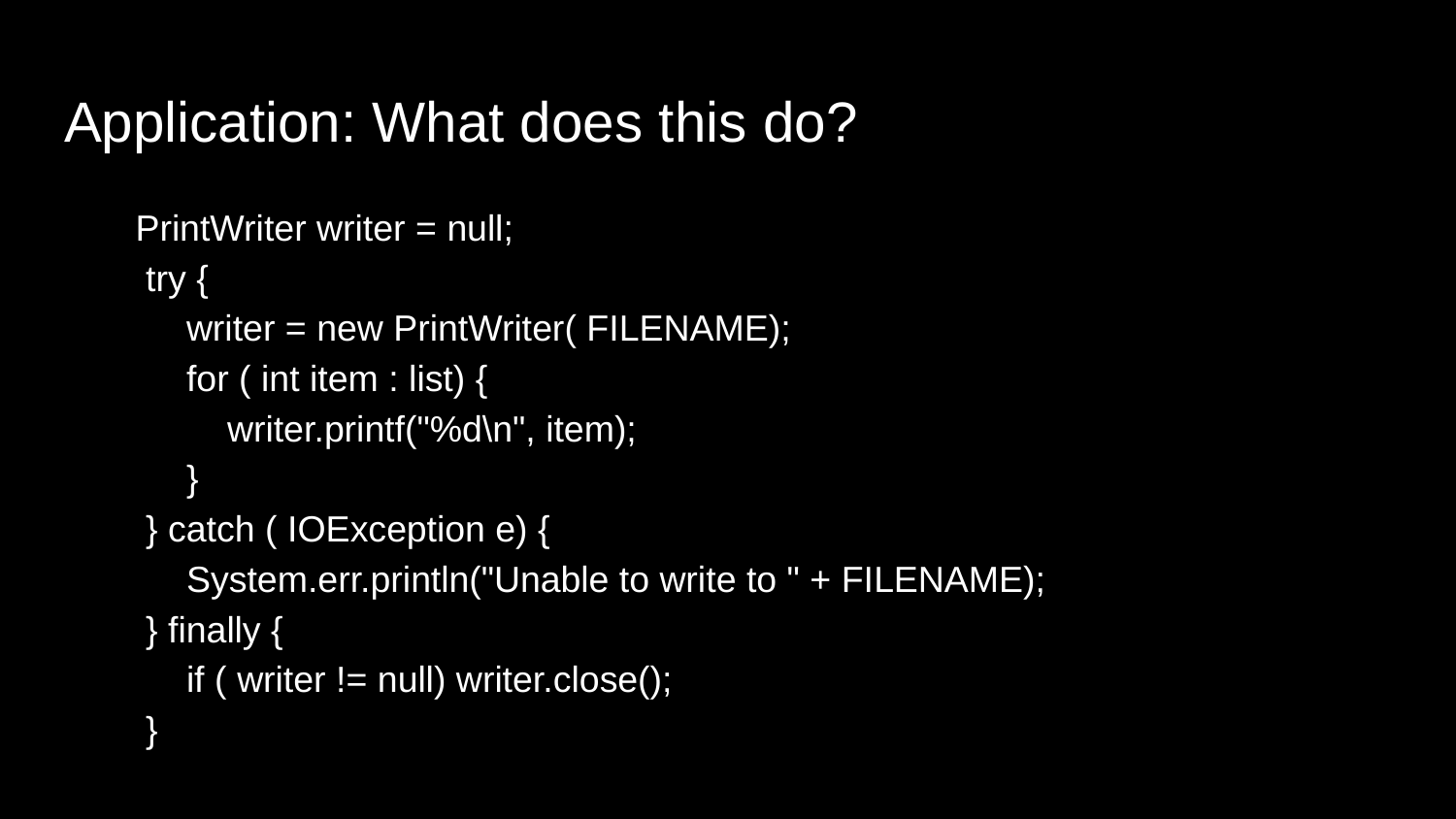

# Application: What does this do?
       PrintWriter writer = null;
        try {
            writer = new PrintWriter( FILENAME);
            for ( int item : list) {
                writer.printf("%d\n", item);
            }
        } catch ( IOException e) {
            System.err.println("Unable to write to " + FILENAME);
        } finally {
            if ( writer != null) writer.close();
        }